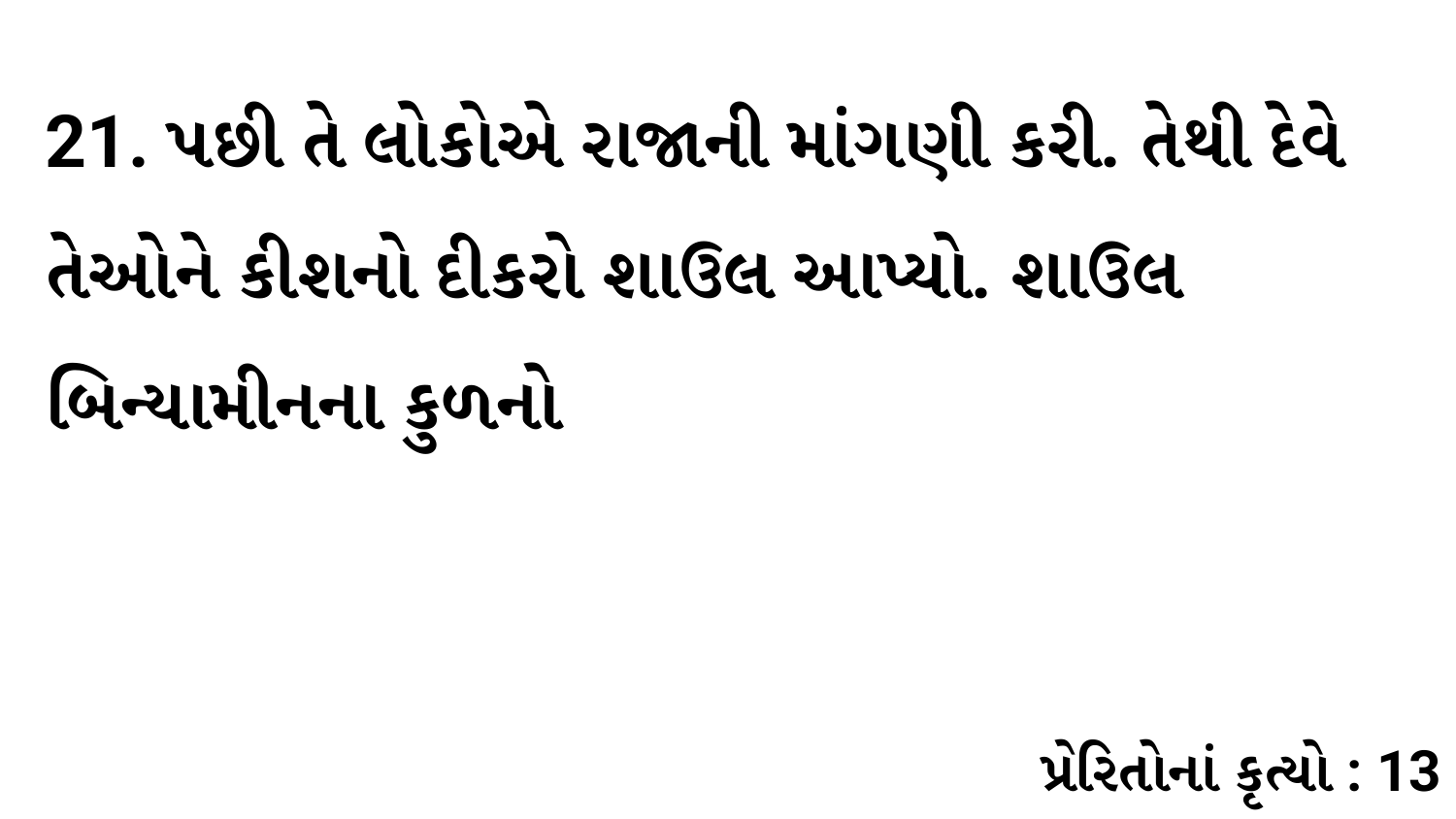

21. પછી તે લોકોએ રાજાની માંગણી કરી. તેથી દેવે તેઓને કીશનો દીકરો શાઉલ આપ્યો. શાઉલ બિન્યામીનના કુળનો
પ્રેરિતોનાં કૃત્યો : 13